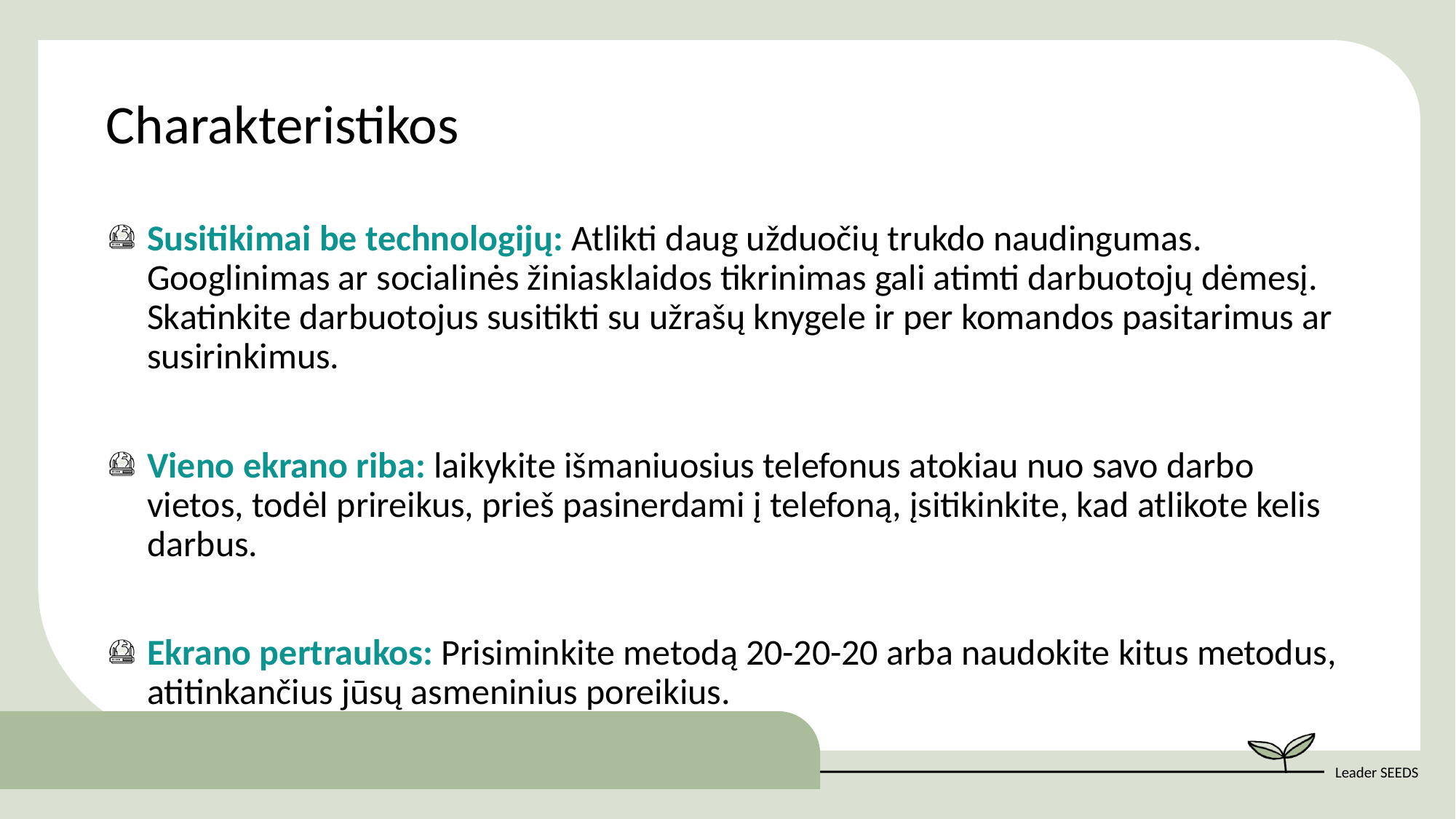

Charakteristikos
Susitikimai be technologijų: Atlikti daug užduočių trukdo naudingumas. Googlinimas ar socialinės žiniasklaidos tikrinimas gali atimti darbuotojų dėmesį. Skatinkite darbuotojus susitikti su užrašų knygele ir per komandos pasitarimus ar susirinkimus.

Vieno ekrano riba: laikykite išmaniuosius telefonus atokiau nuo savo darbo vietos, todėl prireikus, prieš pasinerdami į telefoną, įsitikinkite, kad atlikote kelis darbus.

Ekrano pertraukos: Prisiminkite metodą 20-20-20 arba naudokite kitus metodus, atitinkančius jūsų asmeninius poreikius.